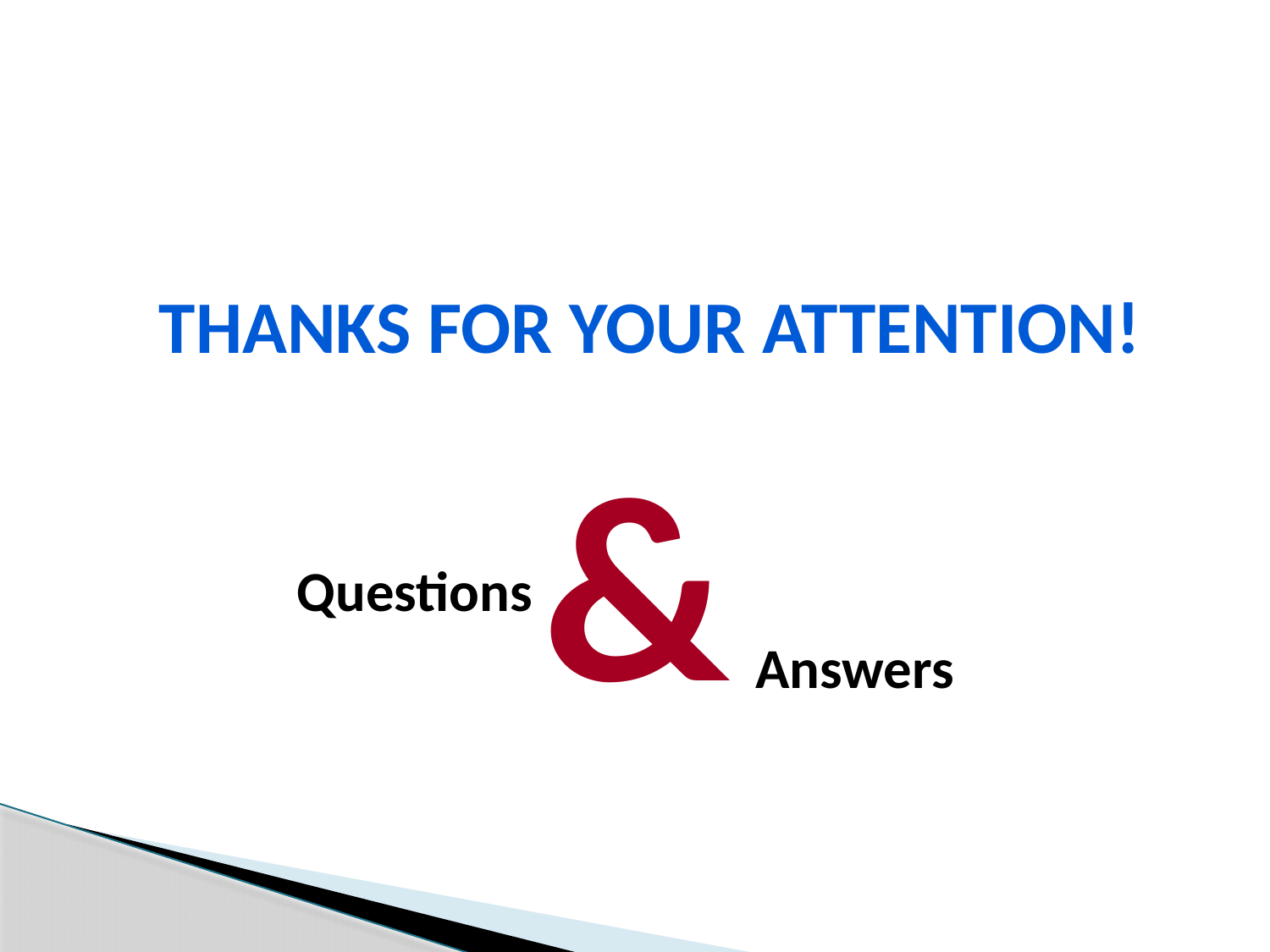

#
Thanks for Your Attention!
&
Questions
Answers